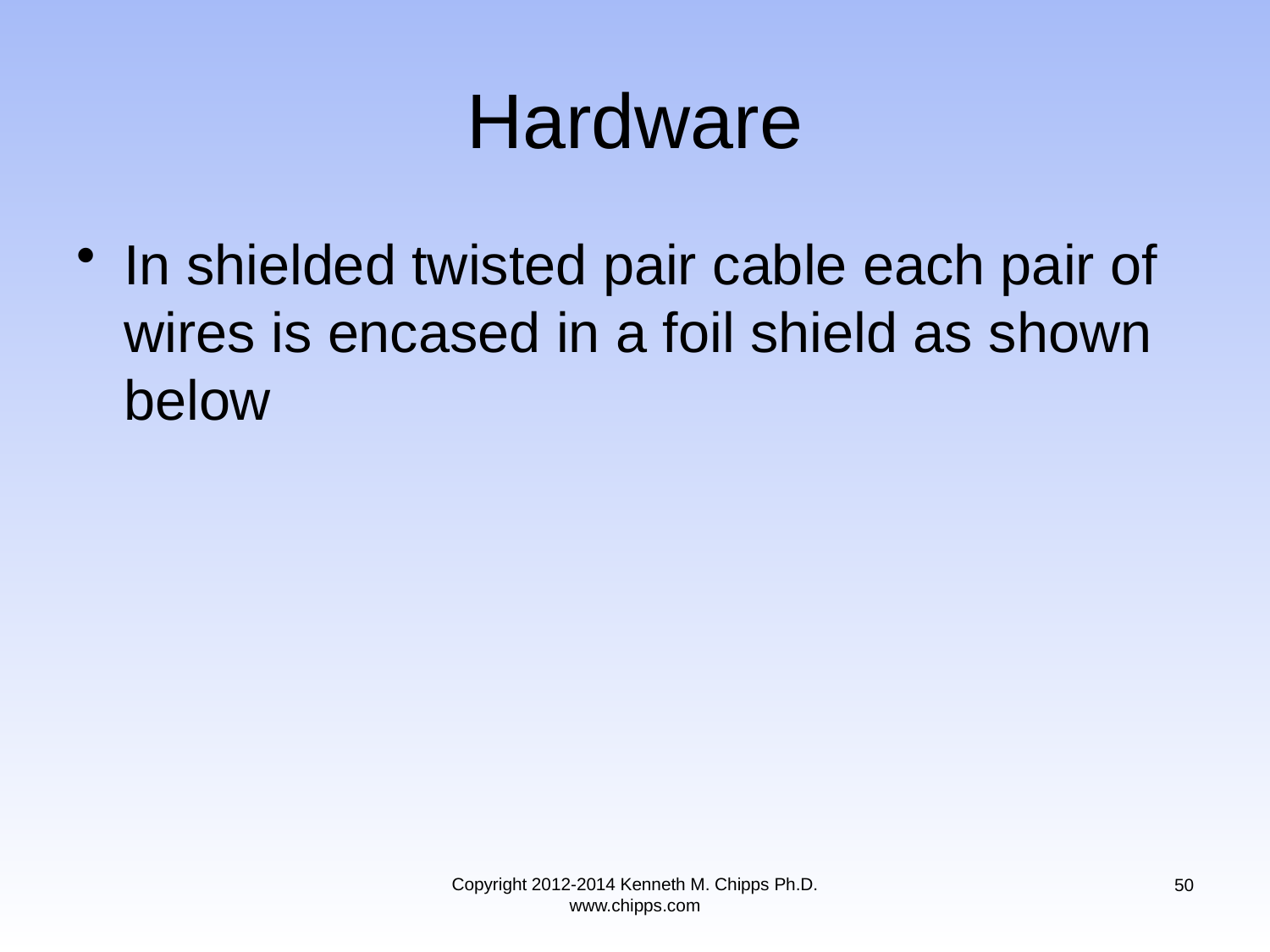

# Hardware
In shielded twisted pair cable each pair of wires is encased in a foil shield as shown below
Copyright 2012-2014 Kenneth M. Chipps Ph.D. www.chipps.com
50